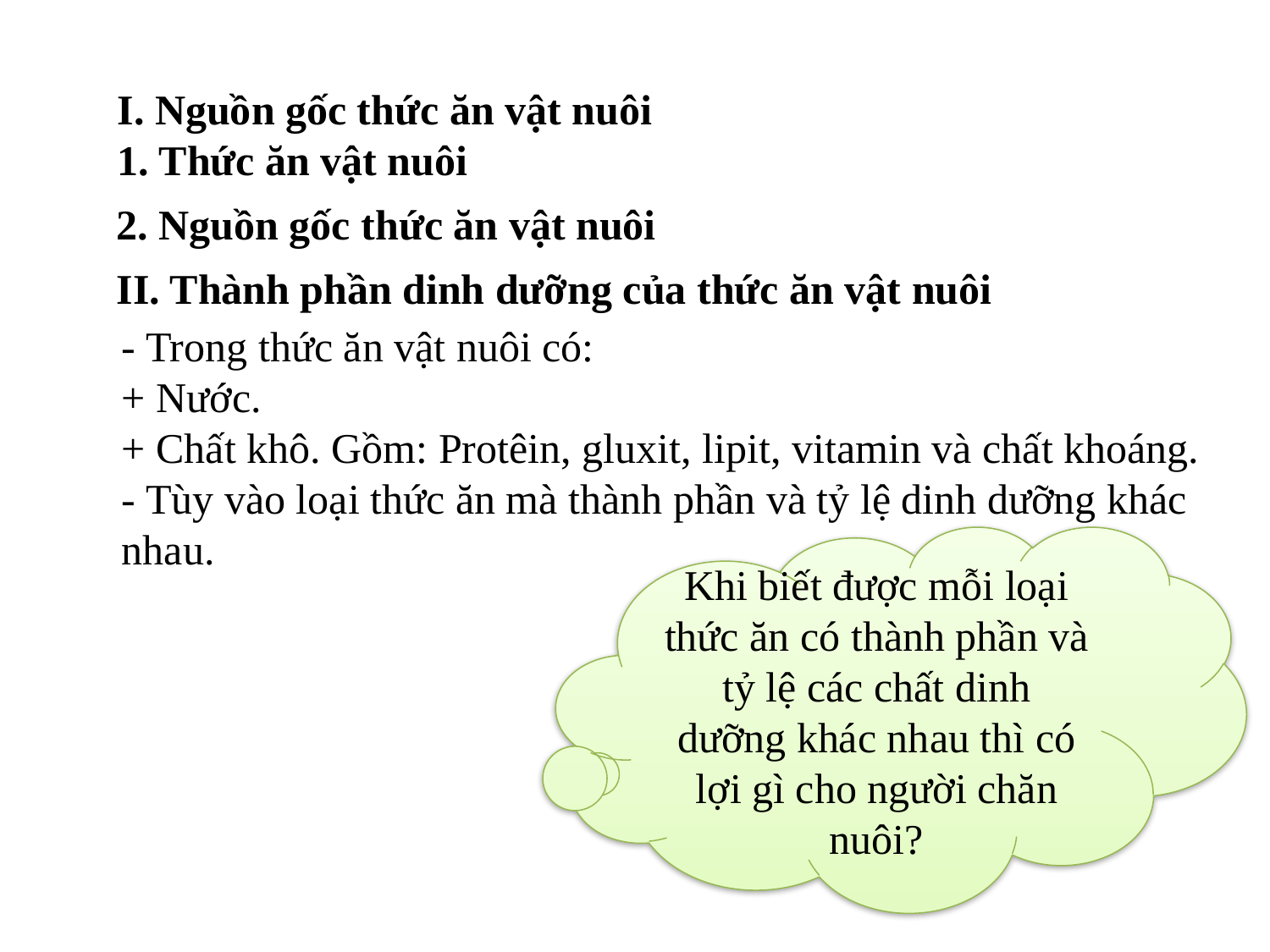

I. Nguồn gốc thức ăn vật nuôi
1. Thức ăn vật nuôi
2. Nguồn gốc thức ăn vật nuôi
II. Thành phần dinh dưỡng của thức ăn vật nuôi
- Trong thức ăn vật nuôi có:
+ Nước.
+ Chất khô. Gồm: Protêin, gluxit, lipit, vitamin và chất khoáng.
- Tùy vào loại thức ăn mà thành phần và tỷ lệ dinh dưỡng khác nhau.
Khi biết được mỗi loại thức ăn có thành phần và tỷ lệ các chất dinh dưỡng khác nhau thì có lợi gì cho người chăn nuôi?